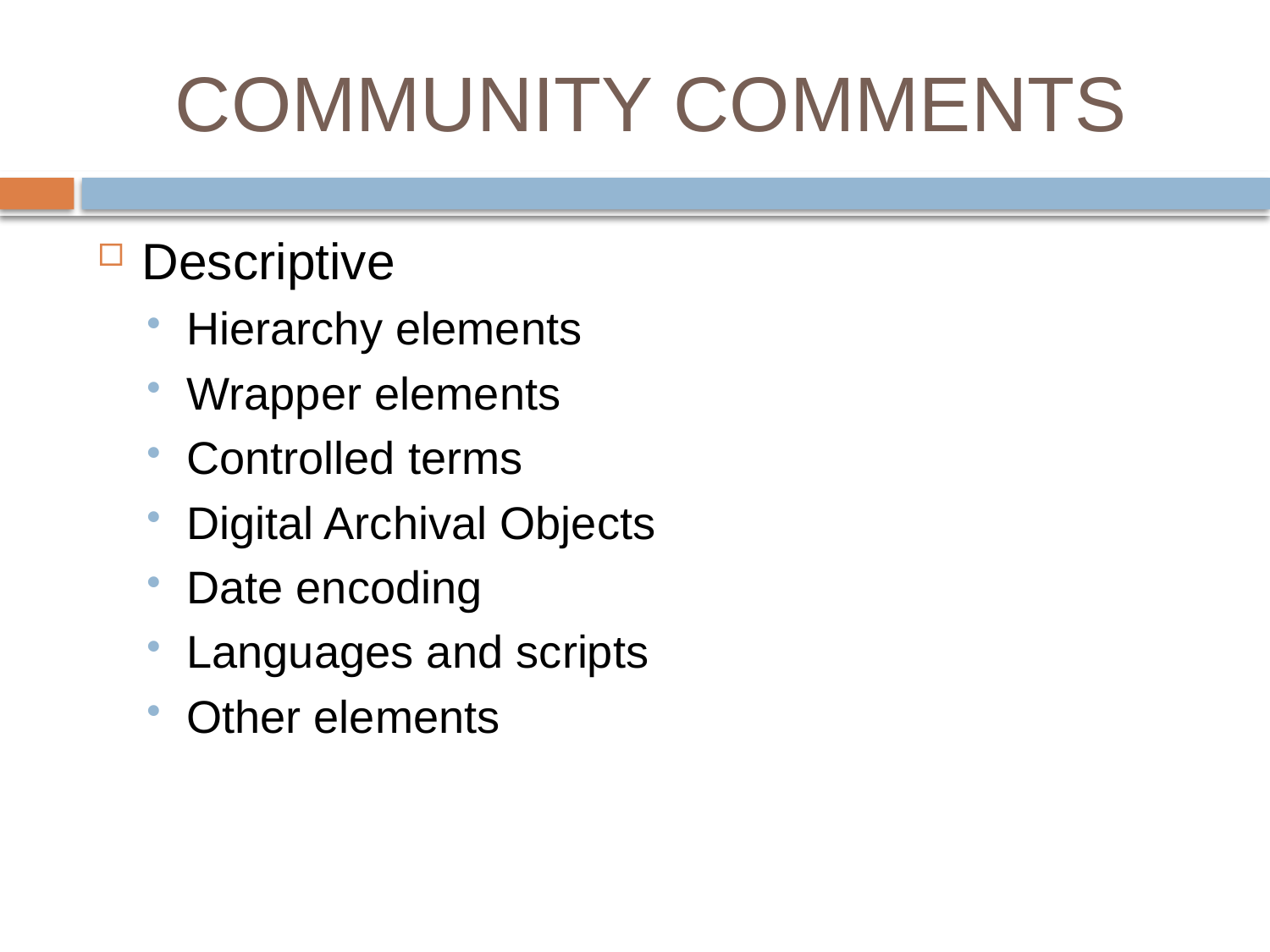

# COMMUNITY COMMENTS
Descriptive
Hierarchy elements
Wrapper elements
Controlled terms
Digital Archival Objects
Date encoding
Languages and scripts
Other elements